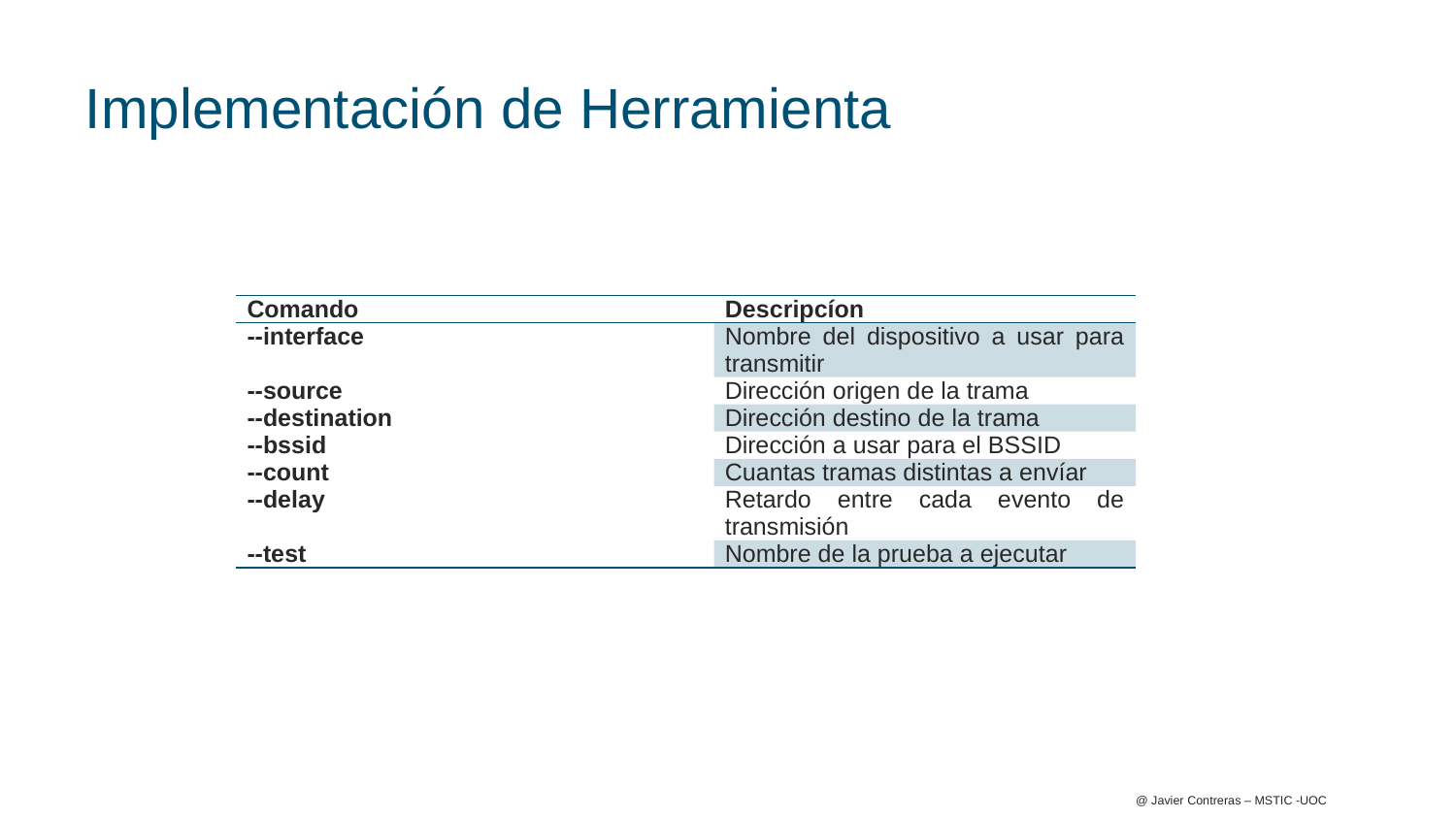

# Implementación de Herramienta
| Comando | Descripcíon |
| --- | --- |
| --interface | Nombre del dispositivo a usar para transmitir |
| --source | Dirección origen de la trama |
| --destination | Dirección destino de la trama |
| --bssid | Dirección a usar para el BSSID |
| --count | Cuantas tramas distintas a envíar |
| --delay | Retardo entre cada evento de transmisión |
| --test | Nombre de la prueba a ejecutar |